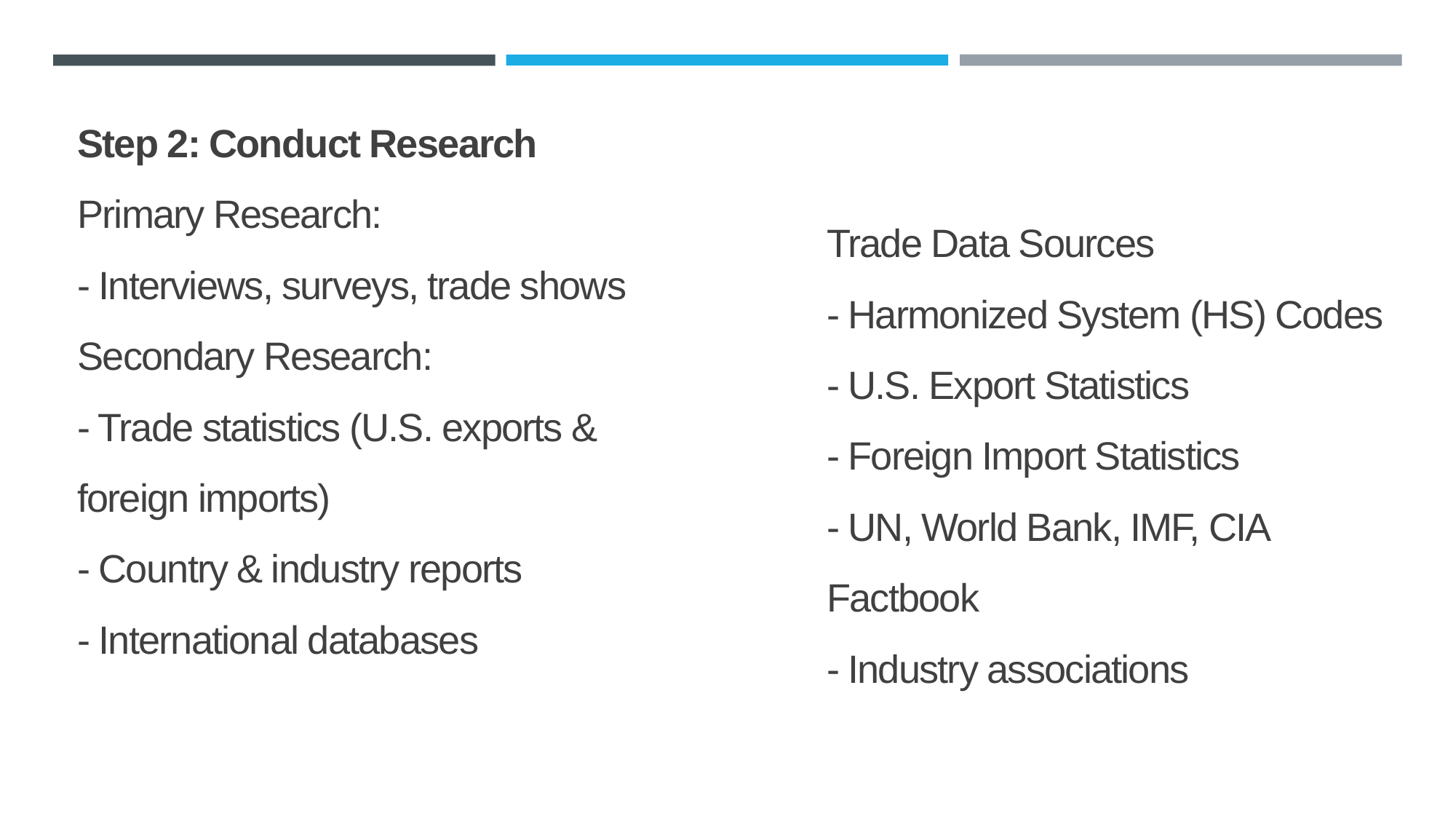

Step 2: Conduct Research
Primary Research:
- Interviews, surveys, trade shows
Secondary Research:
- Trade statistics (U.S. exports & foreign imports)
- Country & industry reports
- International databases
Trade Data Sources
- Harmonized System (HS) Codes
- U.S. Export Statistics
- Foreign Import Statistics
- UN, World Bank, IMF, CIA Factbook
- Industry associations